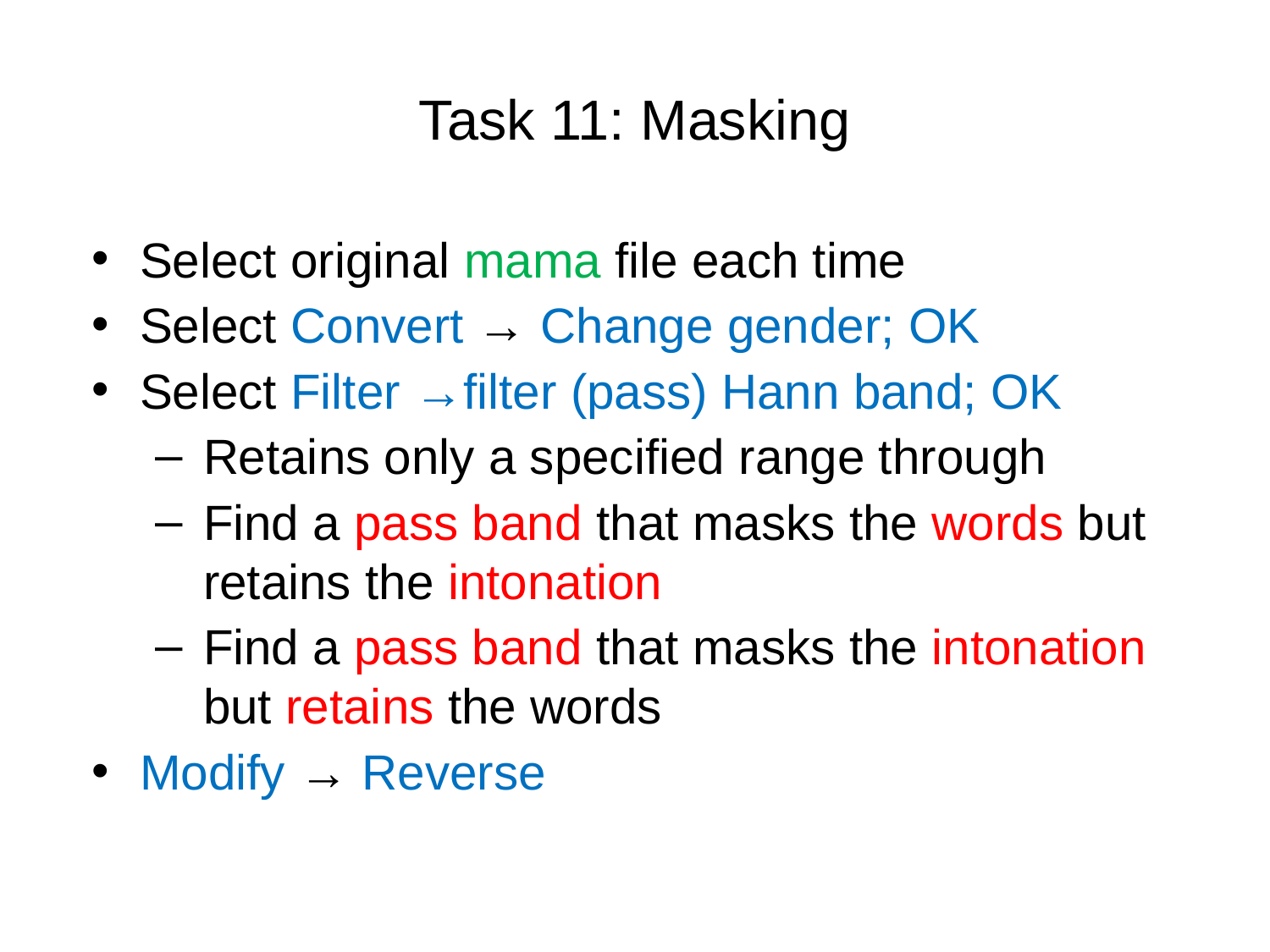

# Task 11: Masking
Select original mama file each time
Select Convert → Change gender; OK
Select Filter →filter (pass) Hann band; OK
Retains only a specified range through
Find a pass band that masks the words but retains the intonation
Find a pass band that masks the intonation but retains the words
Modify → Reverse